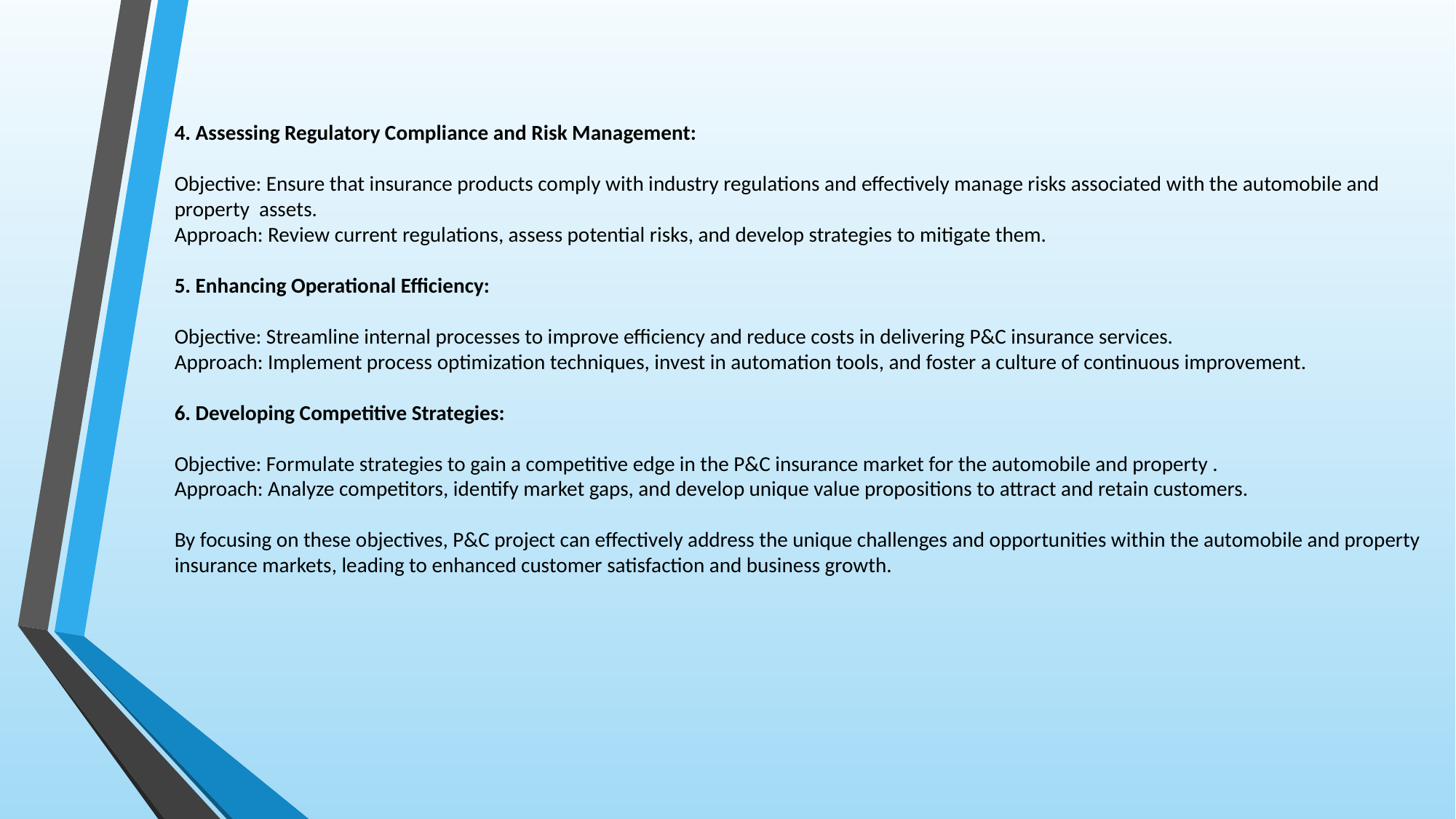

4. Assessing Regulatory Compliance and Risk Management:

Objective: Ensure that insurance products comply with industry regulations and effectively manage risks associated with the automobile and property  assets.
Approach: Review current regulations, assess potential risks, and develop strategies to mitigate them.

5. Enhancing Operational Efficiency:

Objective: Streamline internal processes to improve efficiency and reduce costs in delivering P&C insurance services.
Approach: Implement process optimization techniques, invest in automation tools, and foster a culture of continuous improvement.

6. Developing Competitive Strategies:

Objective: Formulate strategies to gain a competitive edge in the P&C insurance market for the automobile and property .
Approach: Analyze competitors, identify market gaps, and develop unique value propositions to attract and retain customers.

By focusing on these objectives, P&C project can effectively address the unique challenges and opportunities within the automobile and property insurance markets, leading to enhanced customer satisfaction and business growth.